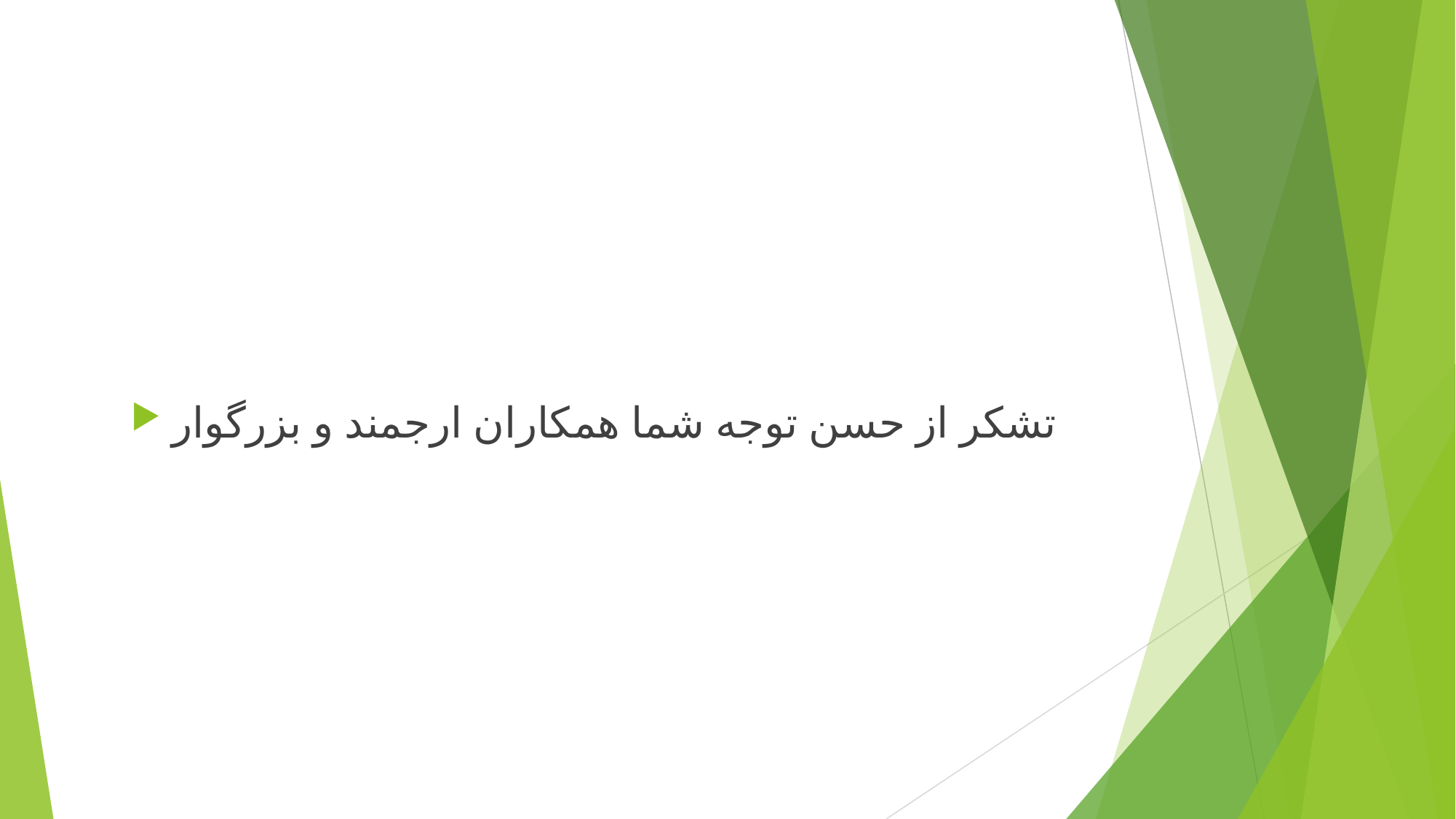

تشکر از حسن توجه شما همکاران ارجمند و بزرگوار